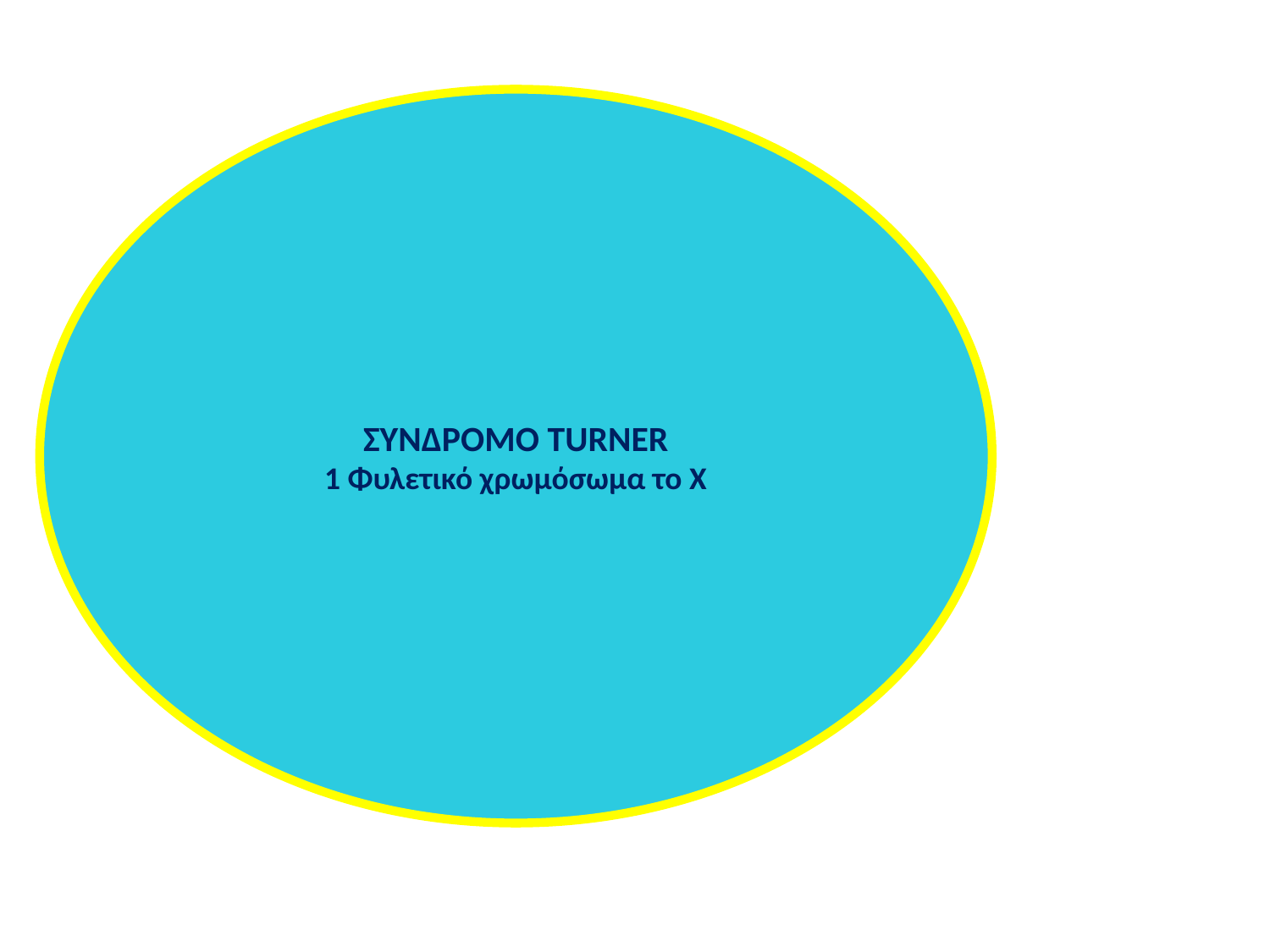

ΣΥΝΔΡΟΜΟ TURNER
1 Φυλετικό χρωμόσωμα το Χ